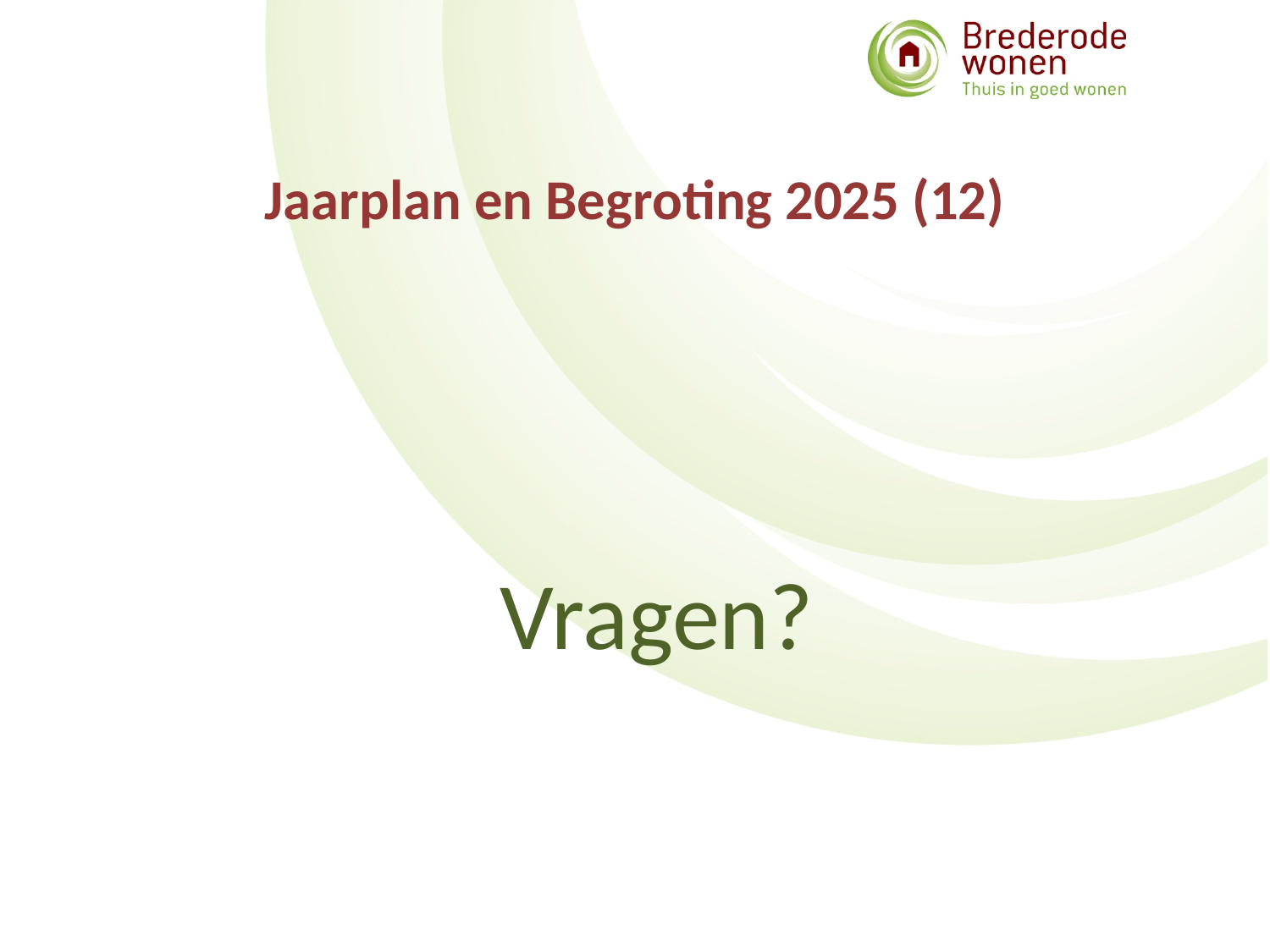

# Jaarplan en Begroting 2025 (12)

Vragen?